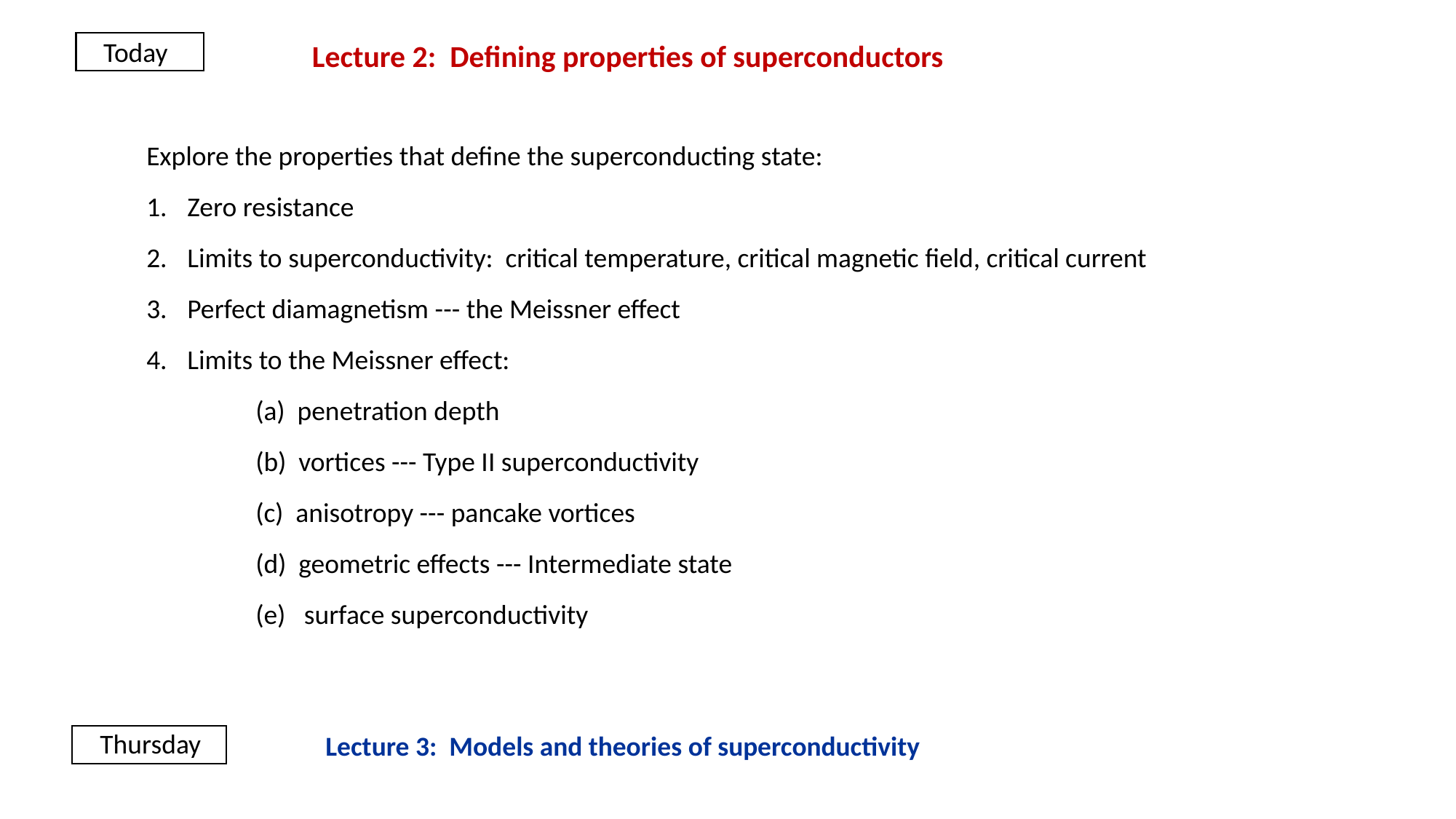

Today
Lecture 2:  Defining properties of superconductors

Explore the properties that define the superconducting state:
Zero resistance
Limits to superconductivity:  critical temperature, critical magnetic field, critical current
Perfect diamagnetism --- the Meissner effect
Limits to the Meissner effect:
	(a)  penetration depth
	(b)  vortices --- Type II superconductivity
	(c)  anisotropy --- pancake vortices
	(d)  geometric effects --- Intermediate state
	(e)   surface superconductivity
Thursday
Lecture 3:  Models and theories of superconductivity